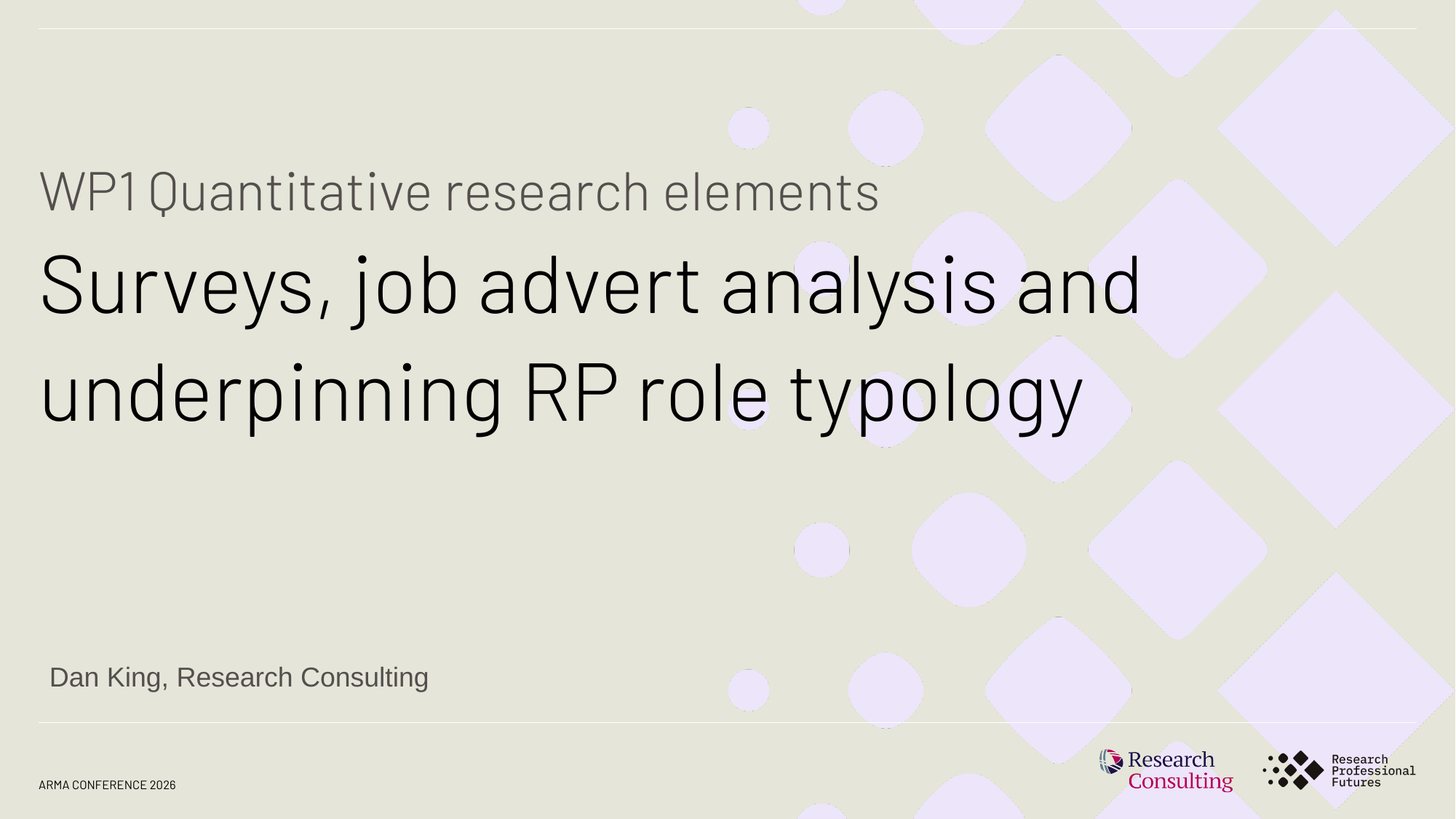

# WP1 Quantitative research elements Surveys, job advert analysis and underpinning RP role typology
Dan King, Research Consulting
ARMA conference 2026